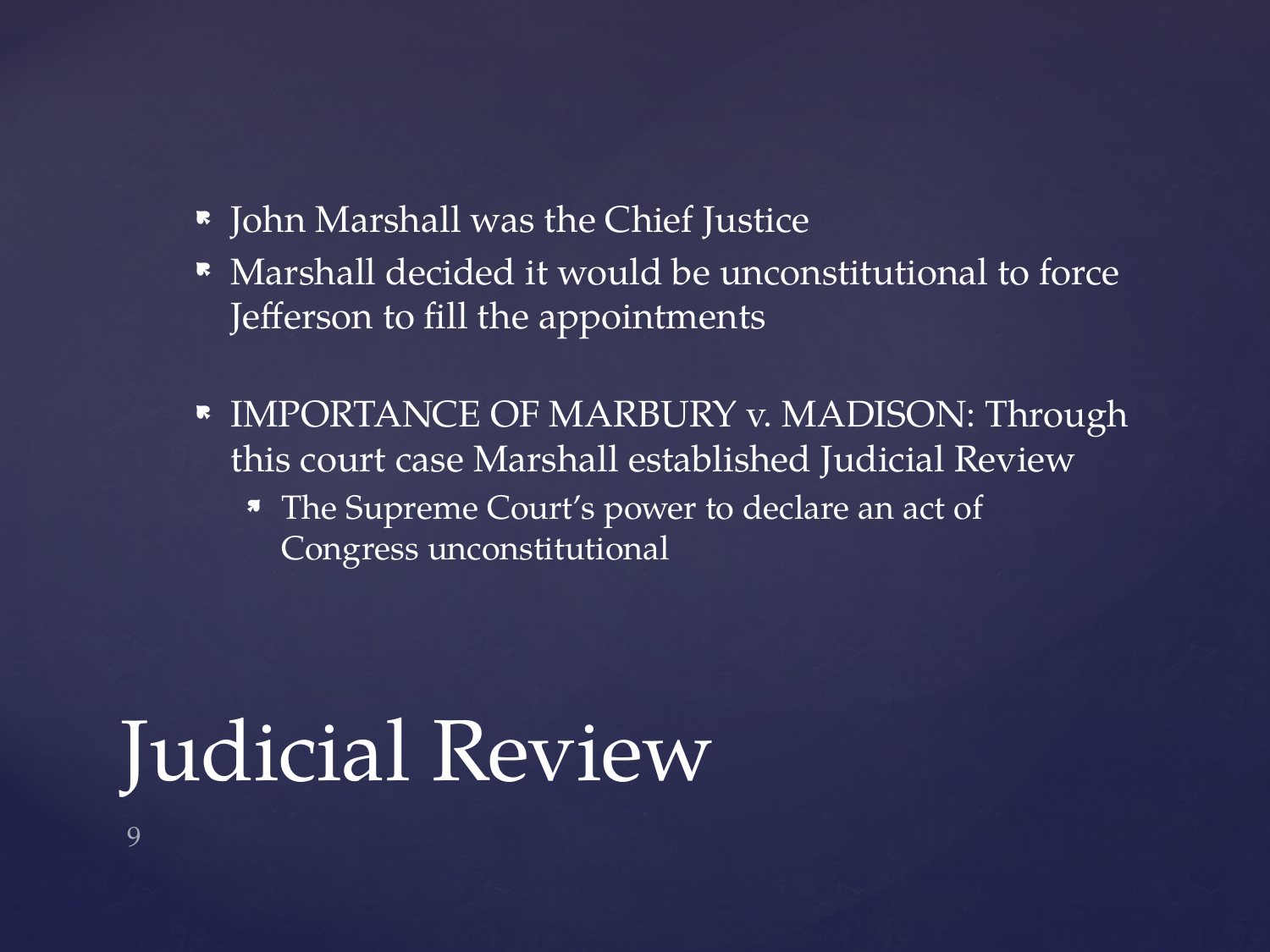

John Marshall was the Chief Justice
Marshall decided it would be unconstitutional to force Jefferson to fill the appointments

IMPORTANCE OF MARBURY v. MADISON: Through this court case Marshall established Judicial Review
The Supreme Court’s power to declare an act of Congress unconstitutional
# Judicial Review
9